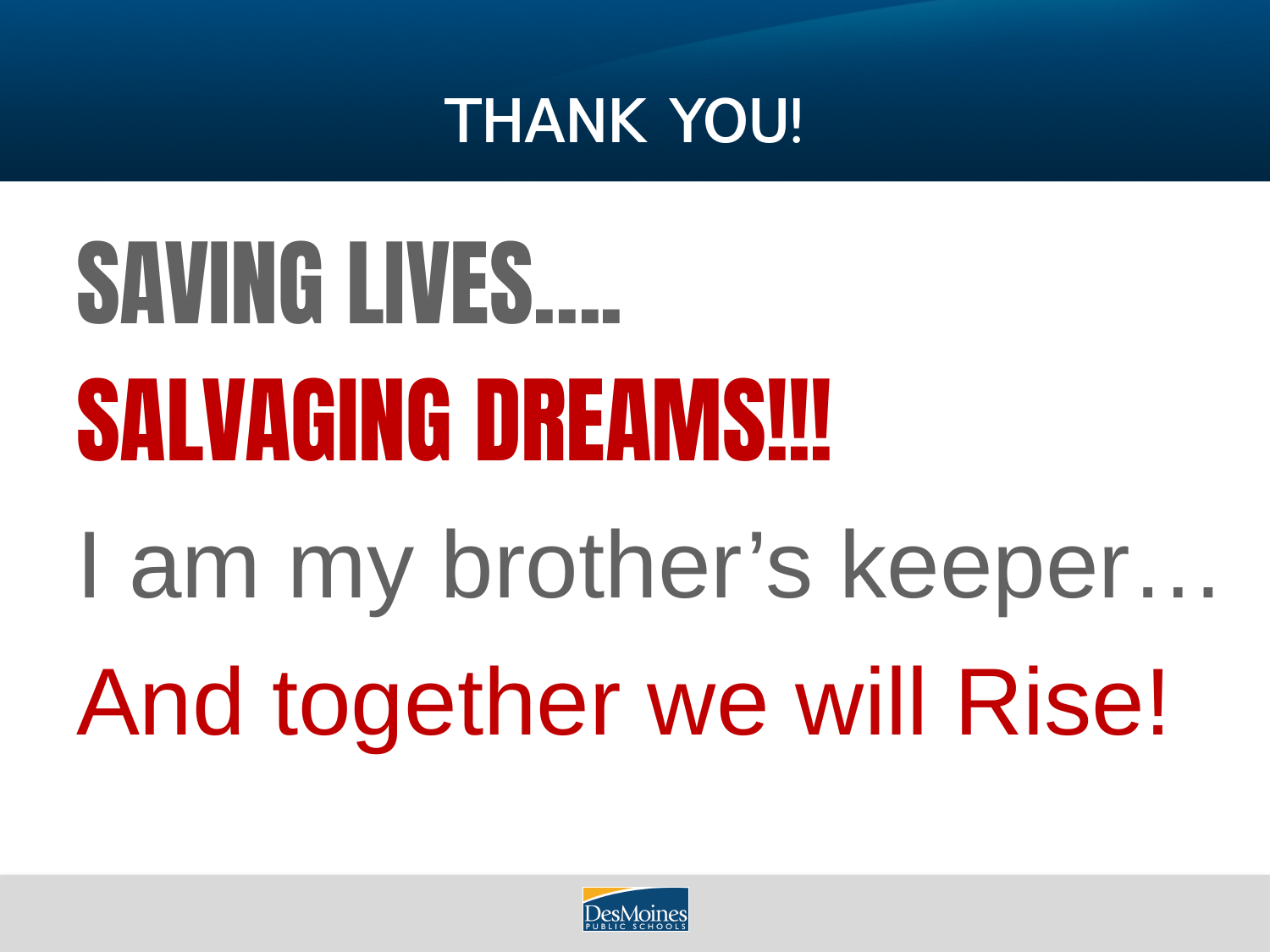

# THANK YOU!
SAVING LIVES….
SALVAGING DREAMS!!!
I am my brother’s keeper…
And together we will Rise!